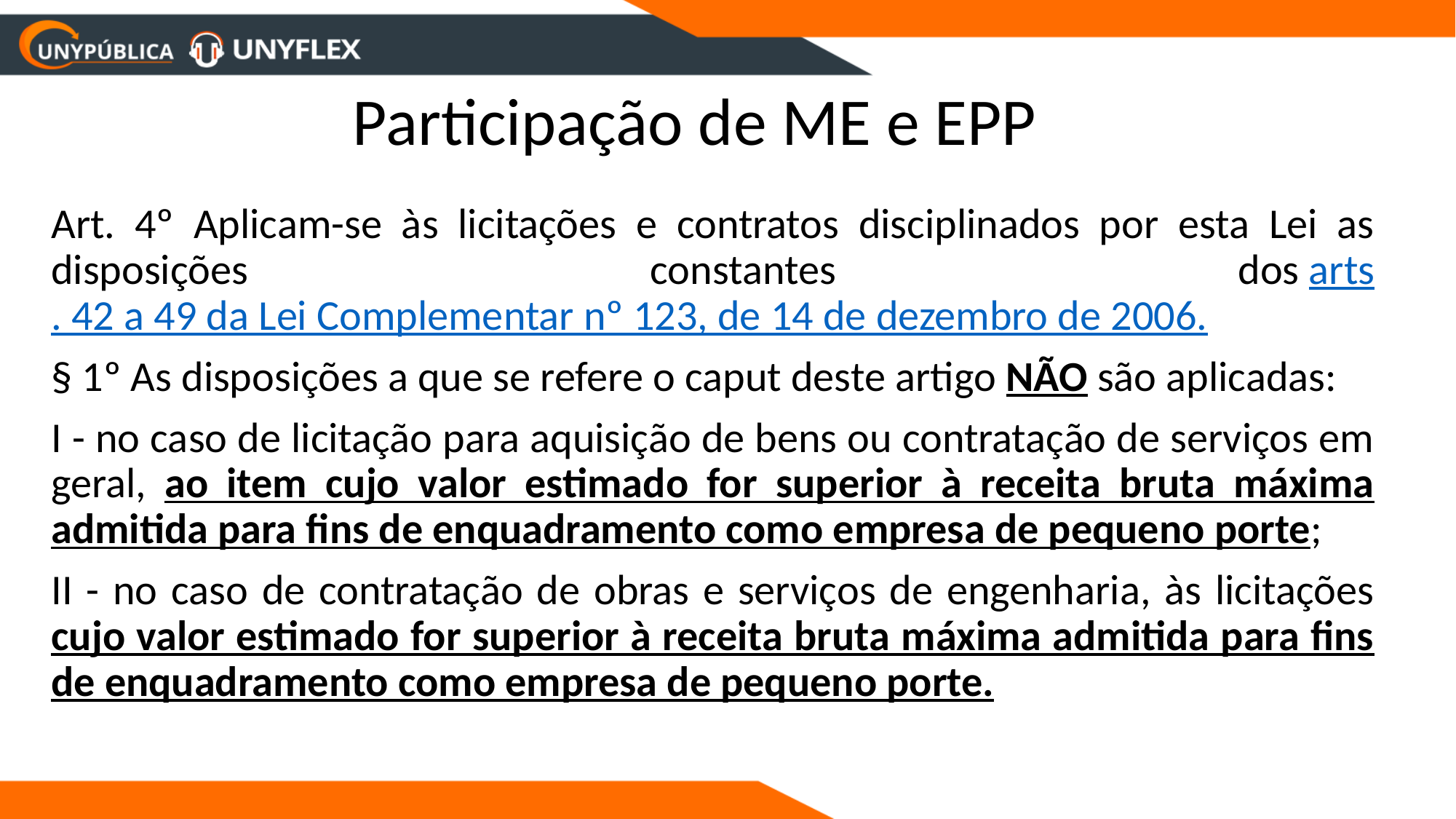

# Participação de ME e EPP
Art. 4º Aplicam-se às licitações e contratos disciplinados por esta Lei as disposições constantes dos arts. 42 a 49 da Lei Complementar nº 123, de 14 de dezembro de 2006.
§ 1º As disposições a que se refere o caput deste artigo NÃO são aplicadas:
I - no caso de licitação para aquisição de bens ou contratação de serviços em geral, ao item cujo valor estimado for superior à receita bruta máxima admitida para fins de enquadramento como empresa de pequeno porte;
II - no caso de contratação de obras e serviços de engenharia, às licitações cujo valor estimado for superior à receita bruta máxima admitida para fins de enquadramento como empresa de pequeno porte.